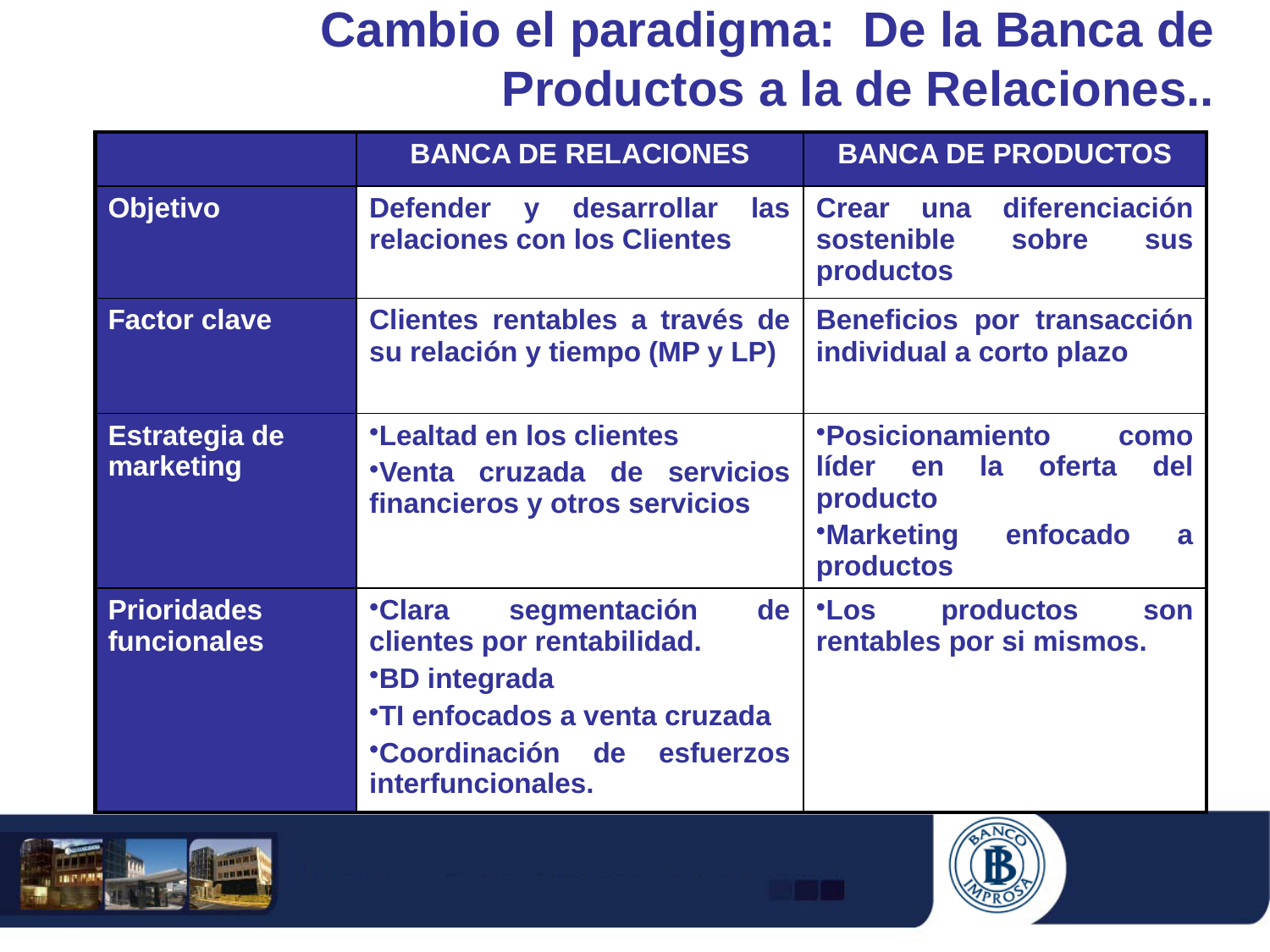

# Cambio el paradigma:  De la Banca de Productos a la de Relaciones..
|  | BANCA DE RELACIONES | BANCA DE PRODUCTOS |
| --- | --- | --- |
| Objetivo | Defender y desarrollar las relaciones con los Clientes | Crear una diferenciación sostenible sobre sus productos |
| Factor clave | Clientes rentables a través de su relación y tiempo (MP y LP) | Beneficios por transacción individual a corto plazo |
| Estrategia de marketing | Lealtad en los clientes Venta cruzada de servicios financieros y otros servicios | Posicionamiento como líder en la oferta del producto Marketing enfocado a productos |
| Prioridades funcionales | Clara segmentación de clientes por rentabilidad. BD integrada TI enfocados a venta cruzada Coordinación de esfuerzos interfuncionales. | Los productos son rentables por si mismos. |